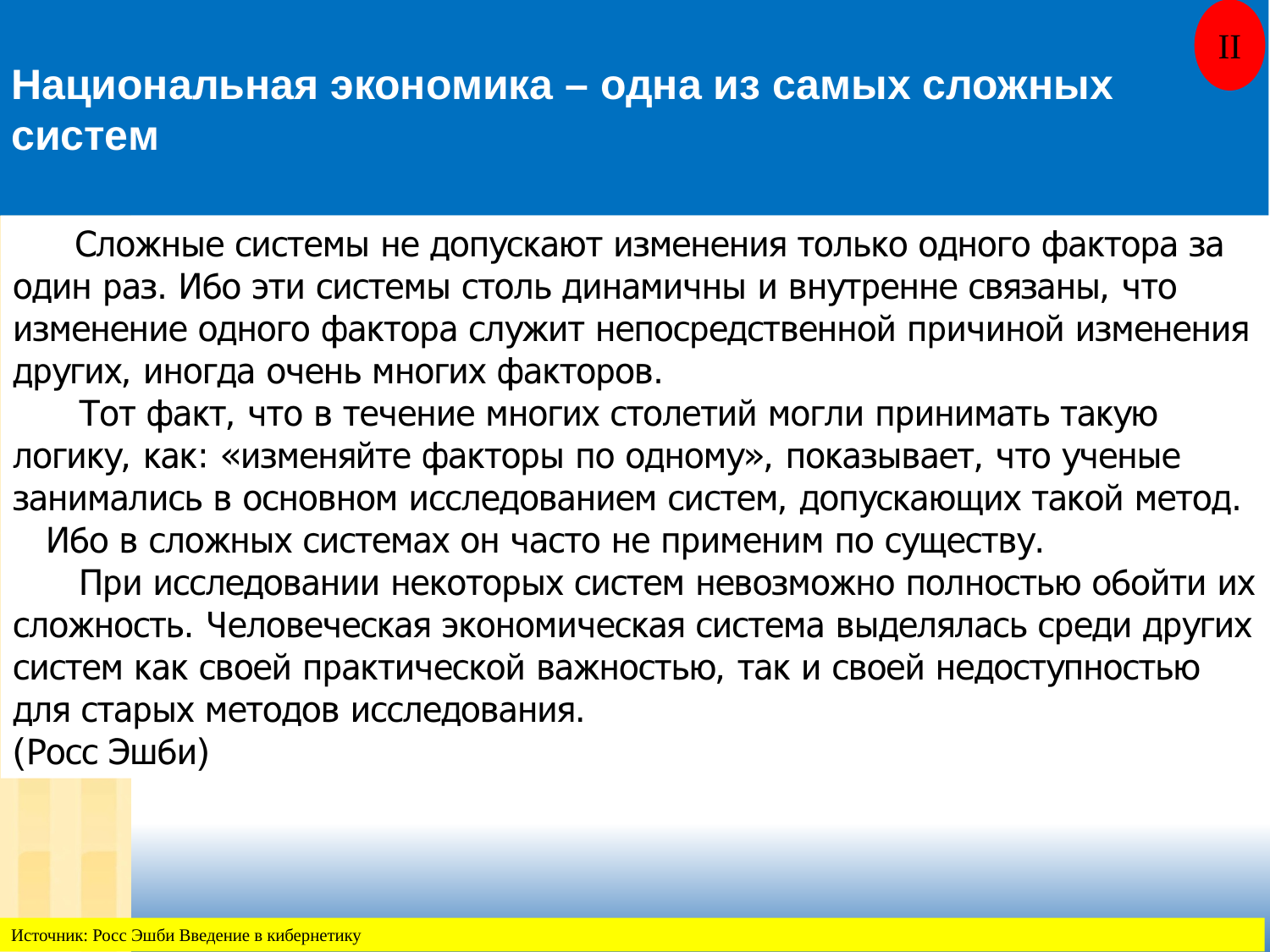

Национальная экономика – одна из самых сложных систем
II
      Сложные системы не допускают изменения только одного фактора за один раз. Ибо эти системы столь динамичны и внутренне связаны, что изменение одного фактора служит непосредственной причиной изменения других, иногда очень многих факторов.
      Тот факт, что в течение многих столетий могли принимать такую логику, как: «изменяйте факторы по одному», показывает, что ученые занимались в основном исследованием систем, допускающих такой метод.     Ибо в сложных системах он часто не применим по существу.
      При исследовании некоторых систем невозможно полностью обойти их сложность. Человеческая экономическая система выделялась среди других систем как своей практической важностью, так и своей недоступностью для старых методов исследования.
(Росс Эшби)
Источник: Росс Эшби Введение в кибернетику